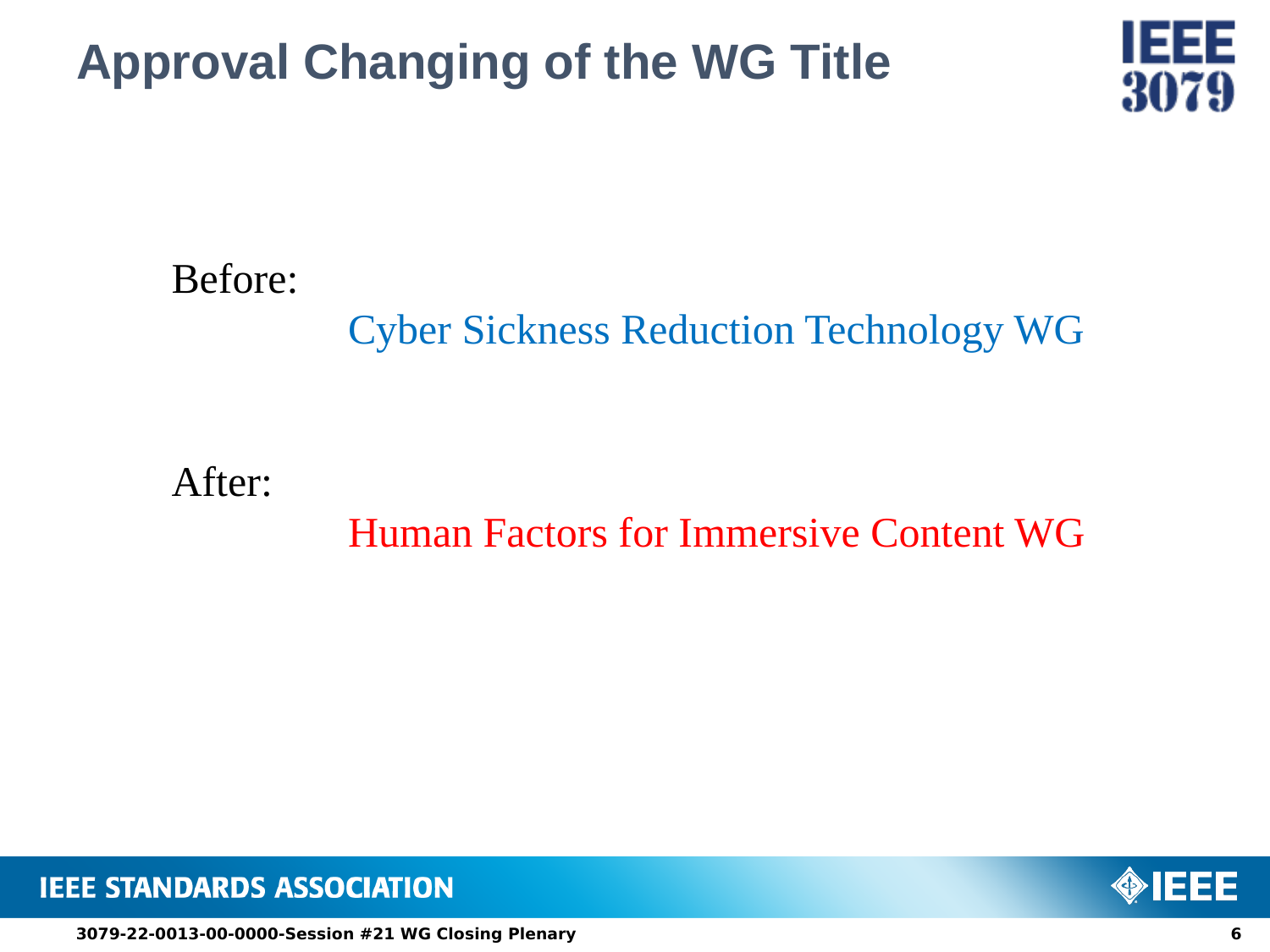

# Approval Changing of the WG Title
Before:
	Cyber Sickness Reduction Technology WG

After:
	Human Factors for Immersive Content WG
3079-22-0013-00-0000-Session #21 WG Closing Plenary
6